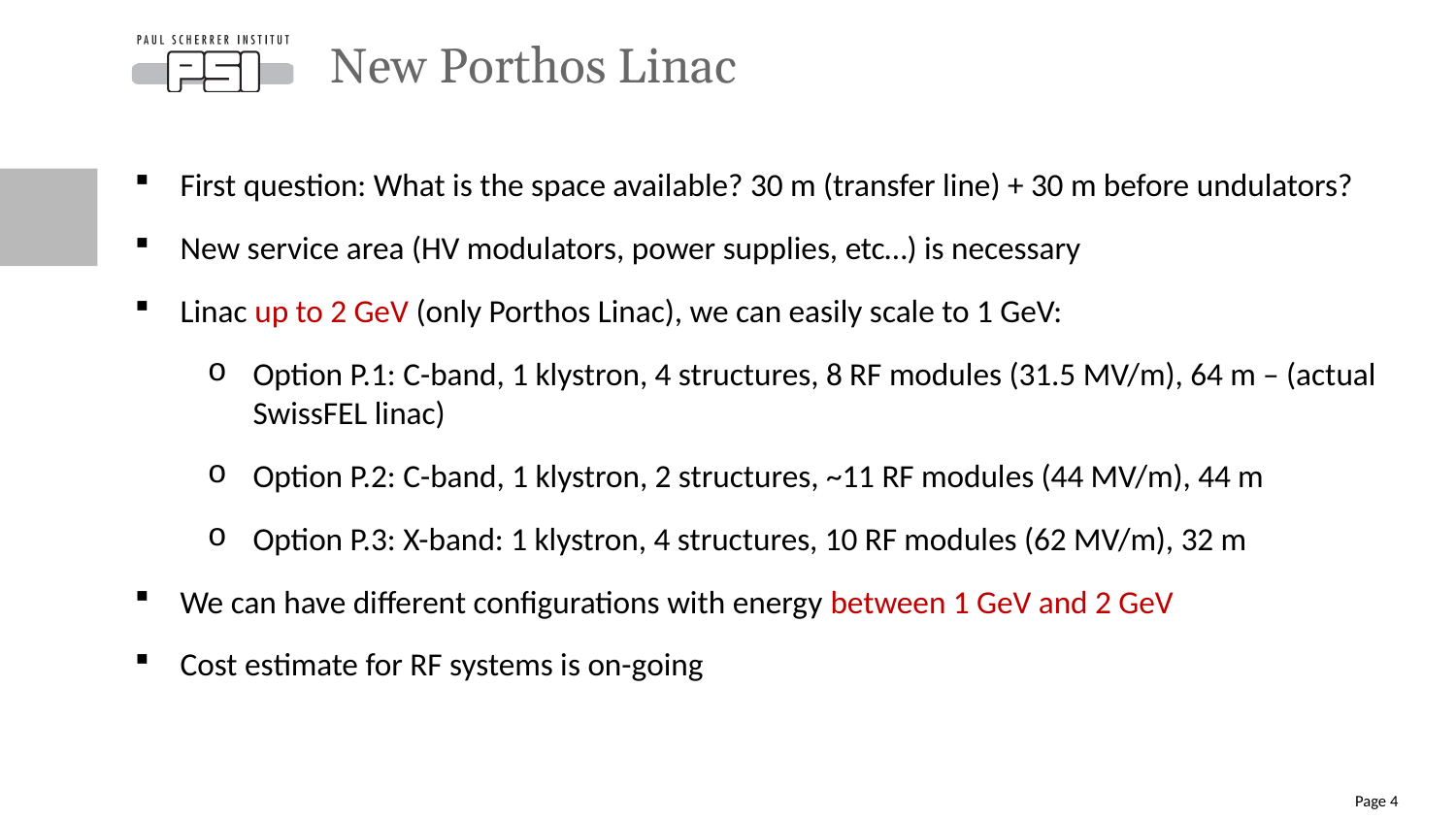

# New Porthos Linac
First question: What is the space available? 30 m (transfer line) + 30 m before undulators?
New service area (HV modulators, power supplies, etc…) is necessary
Linac up to 2 GeV (only Porthos Linac), we can easily scale to 1 GeV:
Option P.1: C-band, 1 klystron, 4 structures, 8 RF modules (31.5 MV/m), 64 m – (actual SwissFEL linac)
Option P.2: C-band, 1 klystron, 2 structures, ~11 RF modules (44 MV/m), 44 m
Option P.3: X-band: 1 klystron, 4 structures, 10 RF modules (62 MV/m), 32 m
We can have different configurations with energy between 1 GeV and 2 GeV
Cost estimate for RF systems is on-going
Page 4